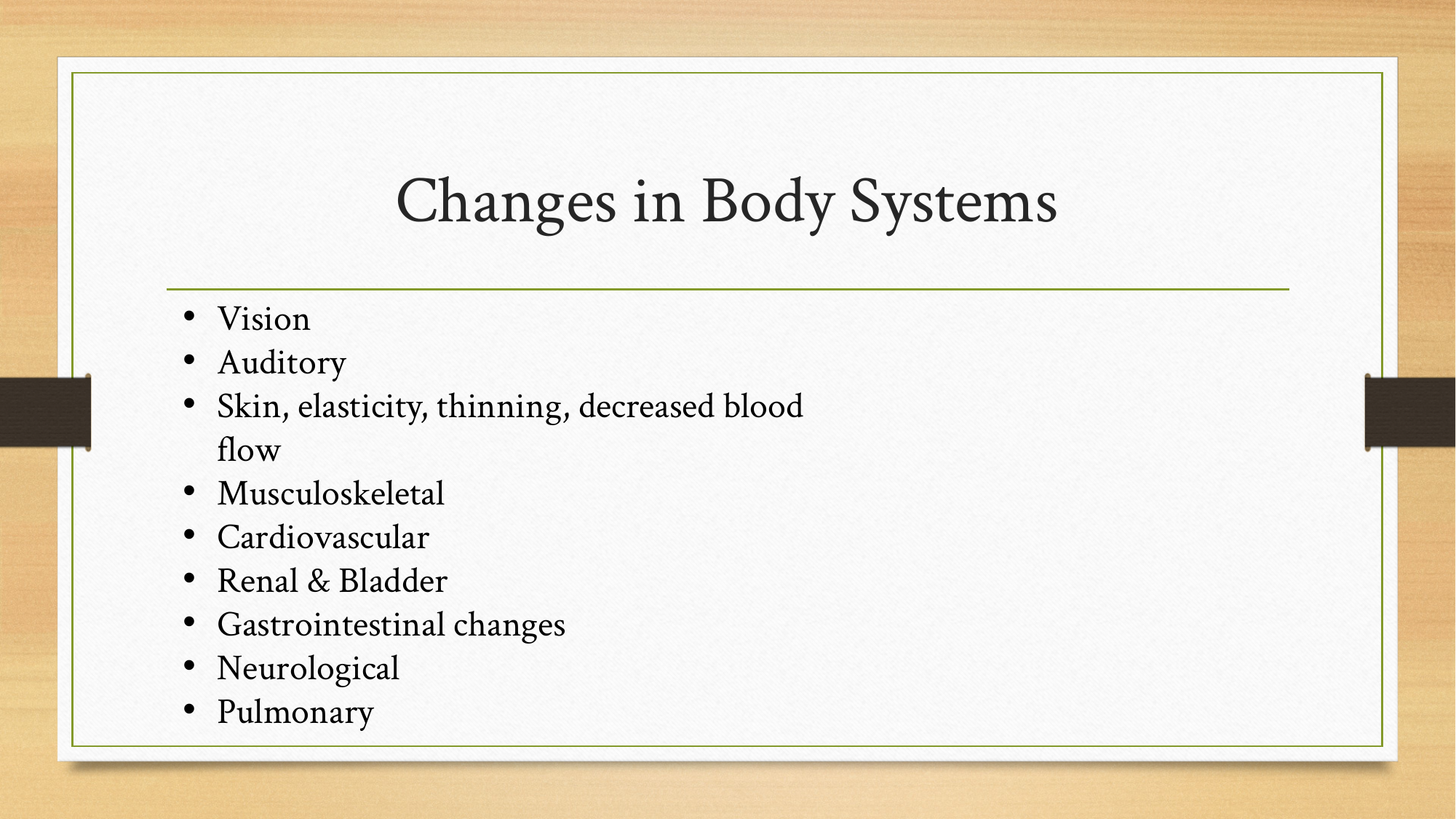

# Changes in Body Systems
Vision
Auditory
Skin, elasticity, thinning, decreased blood flow
Musculoskeletal
Cardiovascular
Renal & Bladder
Gastrointestinal changes
Neurological
Pulmonary